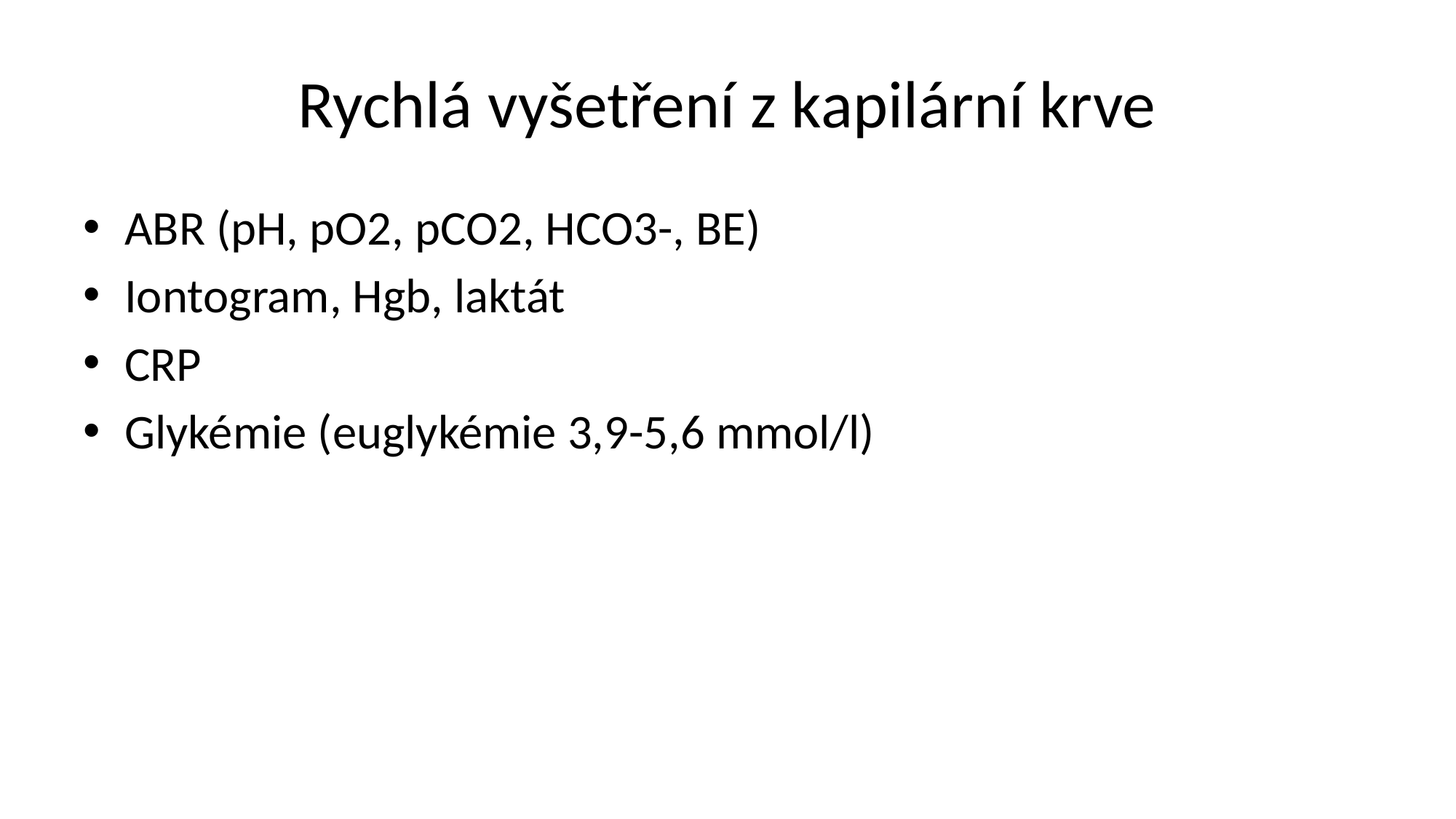

# Rychlá vyšetření z kapilární krve
ABR (pH, pO2, pCO2, HCO3-, BE)
Iontogram, Hgb, laktát
CRP
Glykémie (euglykémie 3,9-5,6 mmol/l)